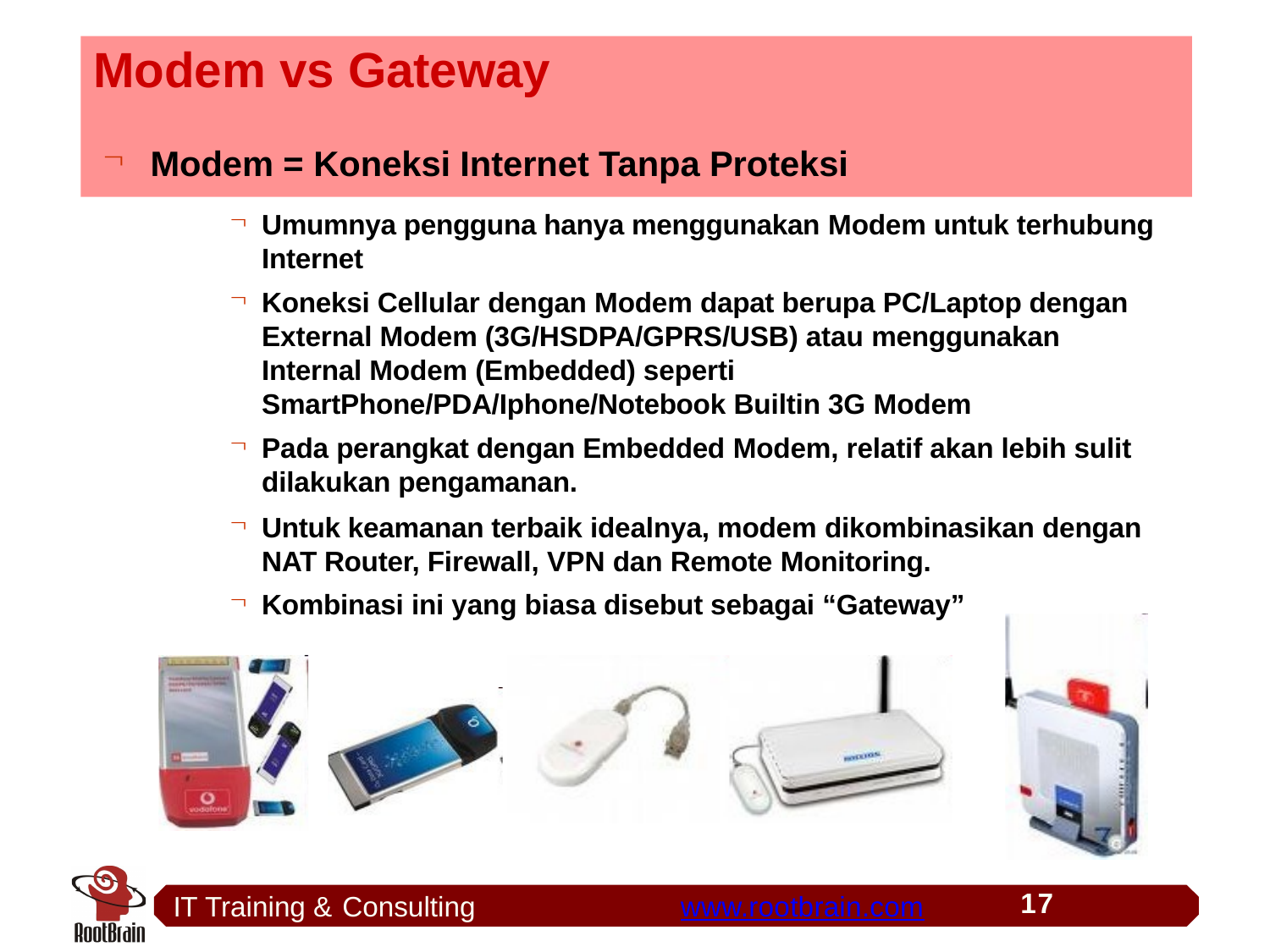

# Modem vs Gateway
Modem = Koneksi Internet Tanpa Proteksi
Umumnya pengguna hanya menggunakan Modem untuk terhubung  Internet
Koneksi Cellular dengan Modem dapat berupa PC/Laptop dengan  External Modem (3G/HSDPA/GPRS/USB) atau menggunakan  Internal Modem (Embedded) seperti  SmartPhone/PDA/Iphone/Notebook Builtin 3G Modem
Pada perangkat dengan Embedded Modem, relatif akan lebih sulit  dilakukan pengamanan.
Untuk keamanan terbaik idealnya, modem dikombinasikan dengan  NAT Router, Firewall, VPN dan Remote Monitoring.
Kombinasi ini yang biasa disebut sebagai “Gateway”

17
IT Training & Consulting
www.rootbrain.com